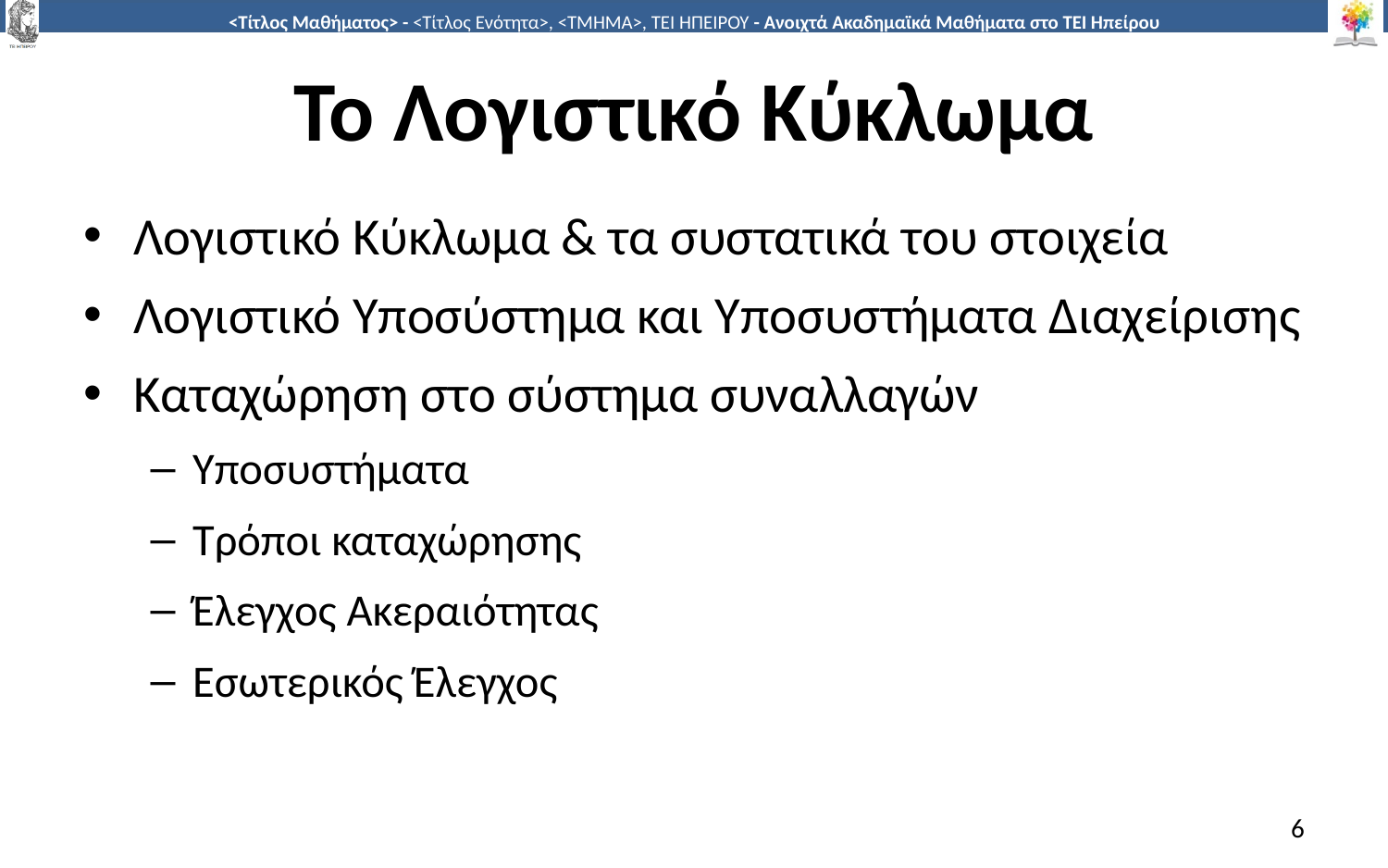

# Το Λογιστικό Κύκλωμα
Λογιστικό Κύκλωμα & τα συστατικά του στοιχεία
Λογιστικό Υποσύστημα και Υποσυστήματα Διαχείρισης
Καταχώρηση στο σύστημα συναλλαγών
Υποσυστήματα
Τρόποι καταχώρησης
Έλεγχος Ακεραιότητας
Εσωτερικός Έλεγχος
6